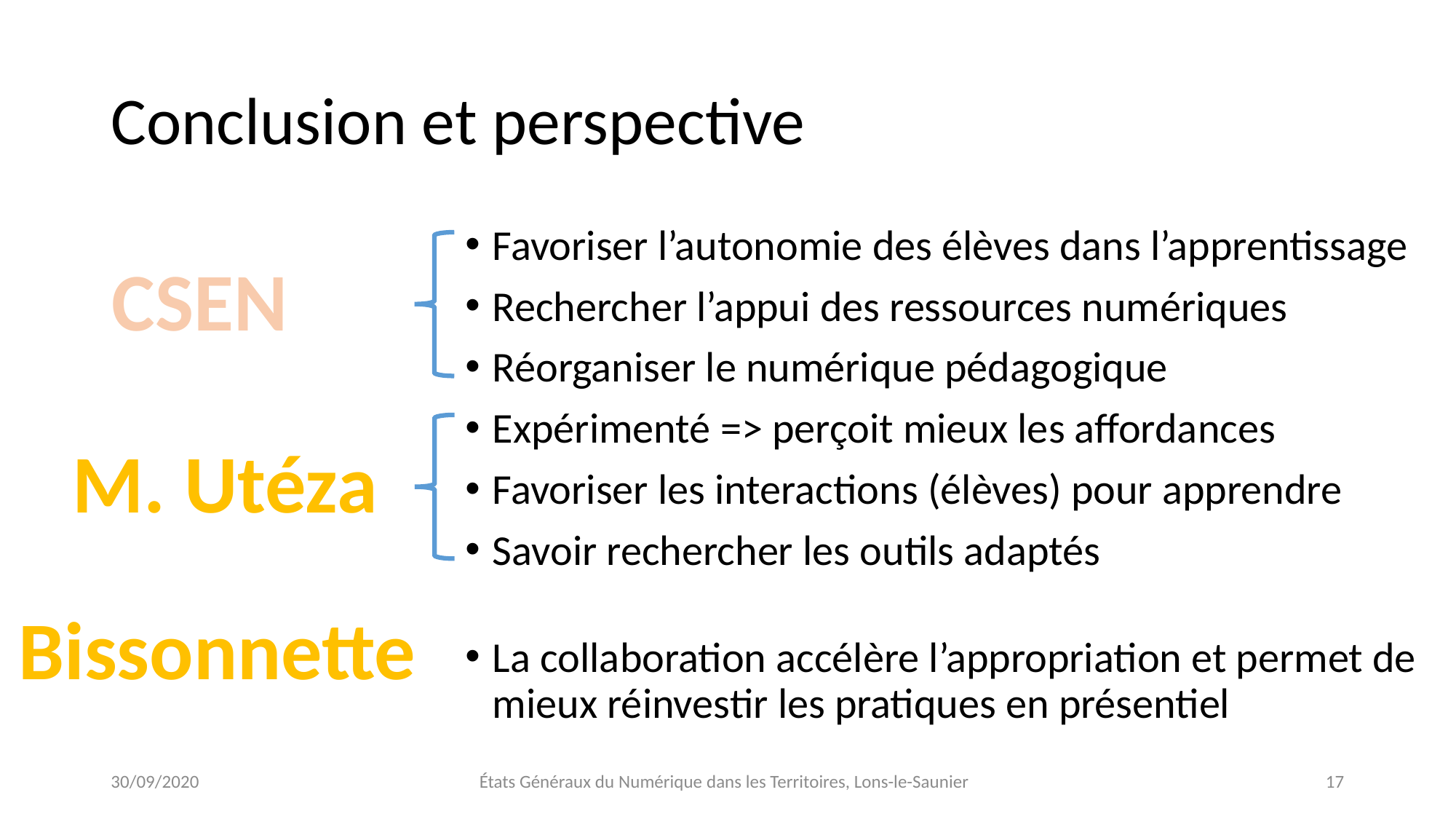

# Conclusion et perspective
Favoriser l’autonomie des élèves dans l’apprentissage
Rechercher l’appui des ressources numériques
Réorganiser le numérique pédagogique
Expérimenté => perçoit mieux les affordances
Favoriser les interactions (élèves) pour apprendre
Savoir rechercher les outils adaptés
La collaboration accélère l’appropriation et permet de mieux réinvestir les pratiques en présentiel

CSEN

M. Utéza
Bissonnette
30/09/2020
États Généraux du Numérique dans les Territoires, Lons-le-Saunier
17